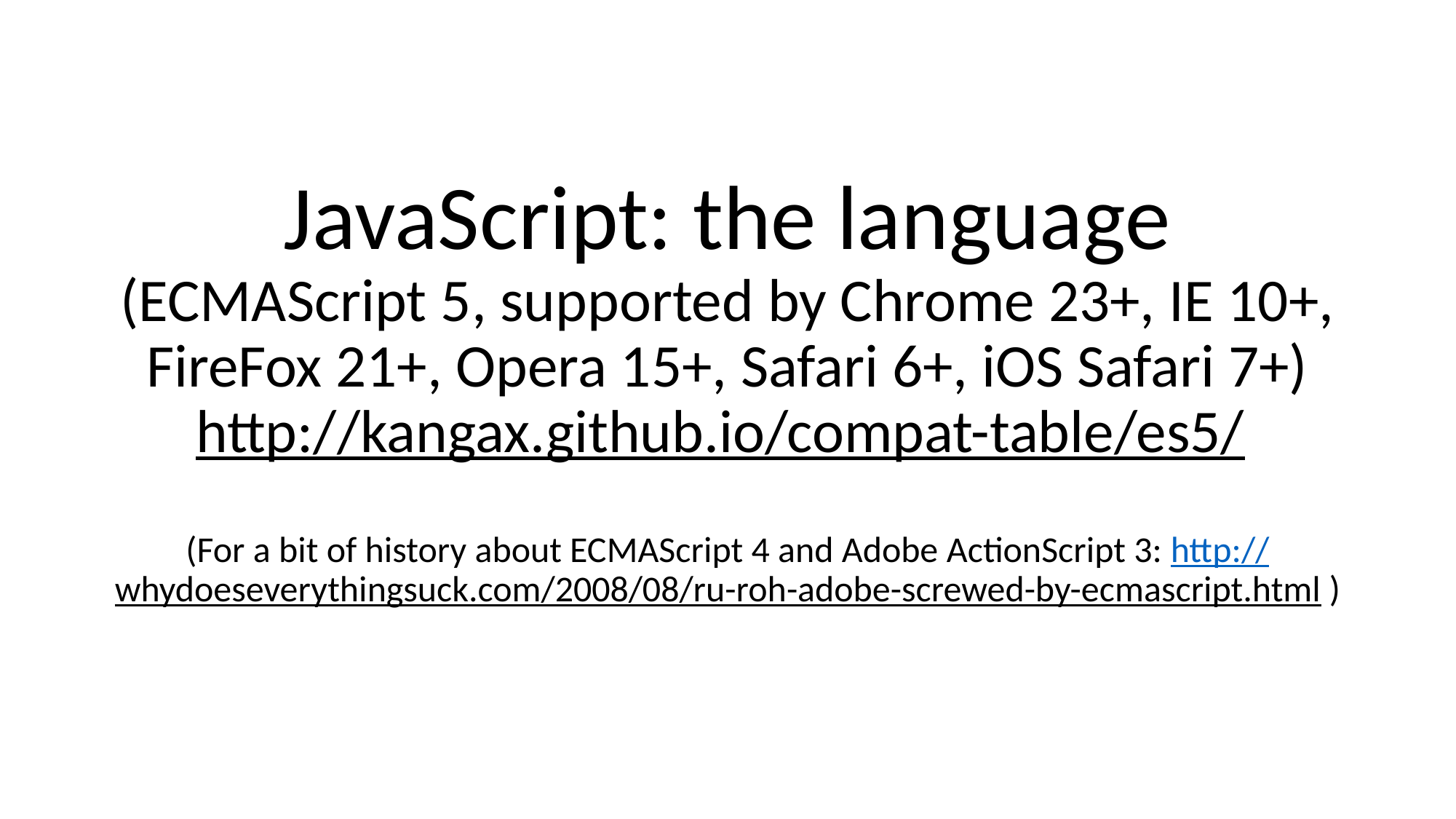

# JavaScript: the language (ECMAScript 5, supported by Chrome 23+, IE 10+, FireFox 21+, Opera 15+, Safari 6+, iOS Safari 7+) http://kangax.github.io/compat-table/es5/ (For a bit of history about ECMAScript 4 and Adobe ActionScript 3: http://whydoeseverythingsuck.com/2008/08/ru-roh-adobe-screwed-by-ecmascript.html )